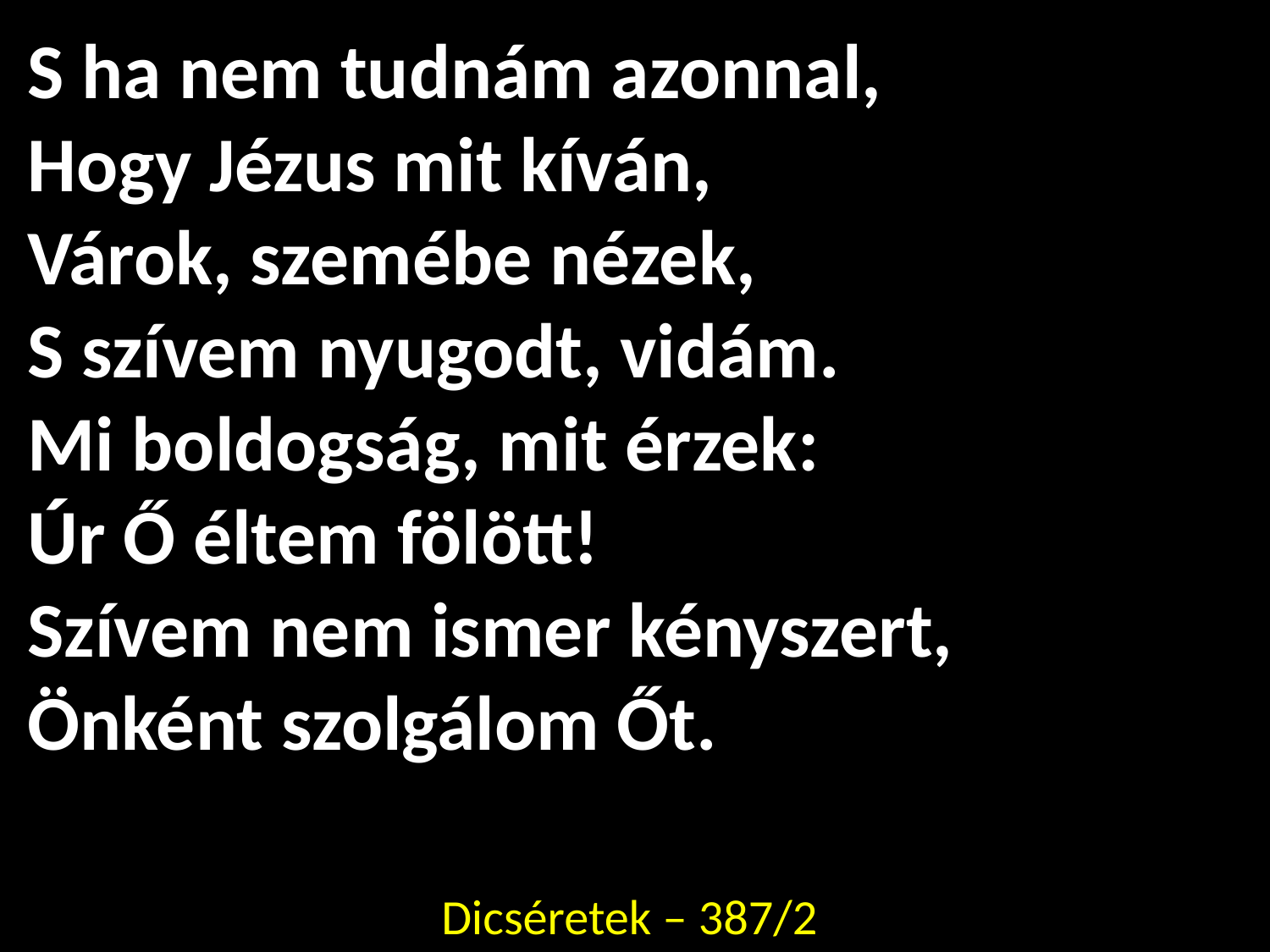

# S ha nem tudnám azonnal, Hogy Jézus mit kíván, Várok, szemébe nézek, S szívem nyugodt, vidám. Mi boldogság, mit érzek: Úr Ő éltem fölött! Szívem nem ismer kényszert, Önként szolgálom Őt.
Dicséretek – 387/2